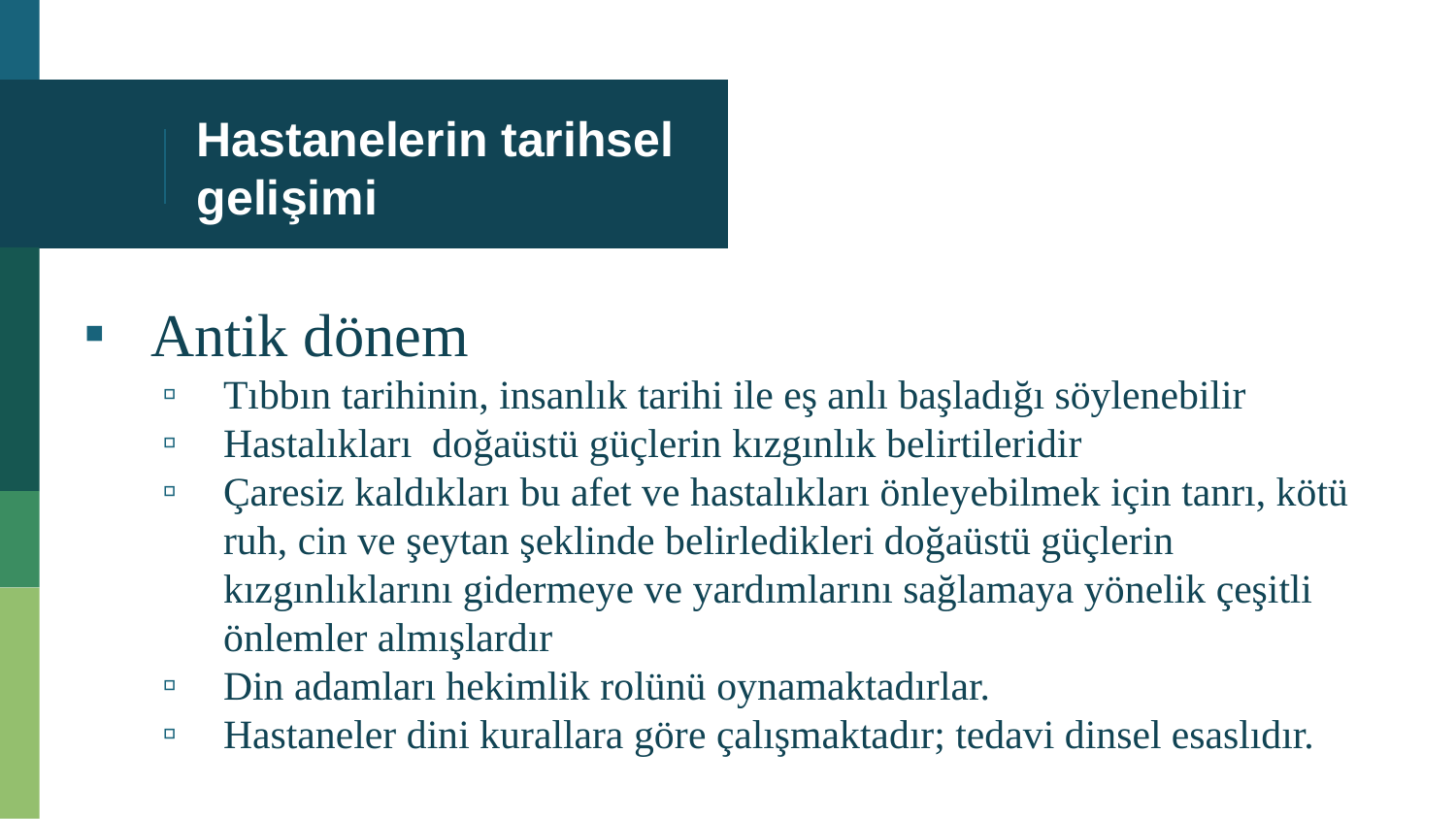

# Hastanelerin tarihsel gelişimi
Antik dönem
Tıbbın tarihinin, insanlık tarihi ile eş anlı başladığı söylenebilir
Hastalıkları  doğaüstü güçlerin kızgınlık belirtileridir
Çaresiz kaldıkları bu afet ve hastalıkları önleyebilmek için tanrı, kötü ruh, cin ve şeytan şeklinde belirledikleri doğaüstü güçlerin kızgınlıklarını gidermeye ve yardımlarını sağlamaya yönelik çeşitli önlemler almışlardır
Din adamları hekimlik rolünü oynamaktadırlar.
Hastaneler dini kurallara göre çalışmaktadır; tedavi dinsel esaslıdır.